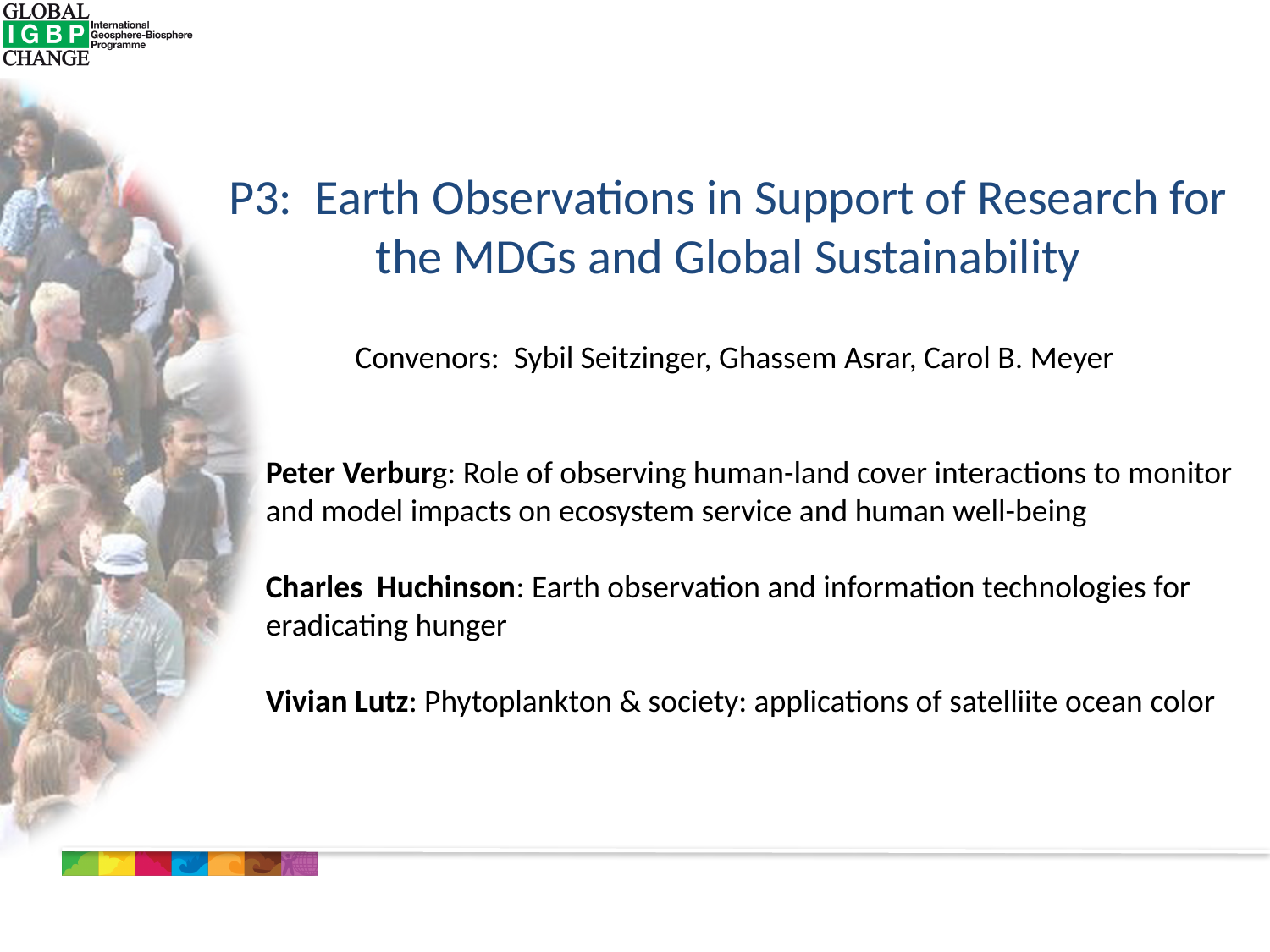

P3:  Earth Observations in Support of Research for the MDGs and Global Sustainability
Convenors:  Sybil Seitzinger, Ghassem Asrar, Carol B. Meyer
Peter Verburg: Role of observing human-land cover interactions to monitor and model impacts on ecosystem service and human well-being

Charles  Huchinson: Earth observation and information technologies for eradicating hunger

Vivian Lutz: Phytoplankton & society: applications of satelliite ocean color